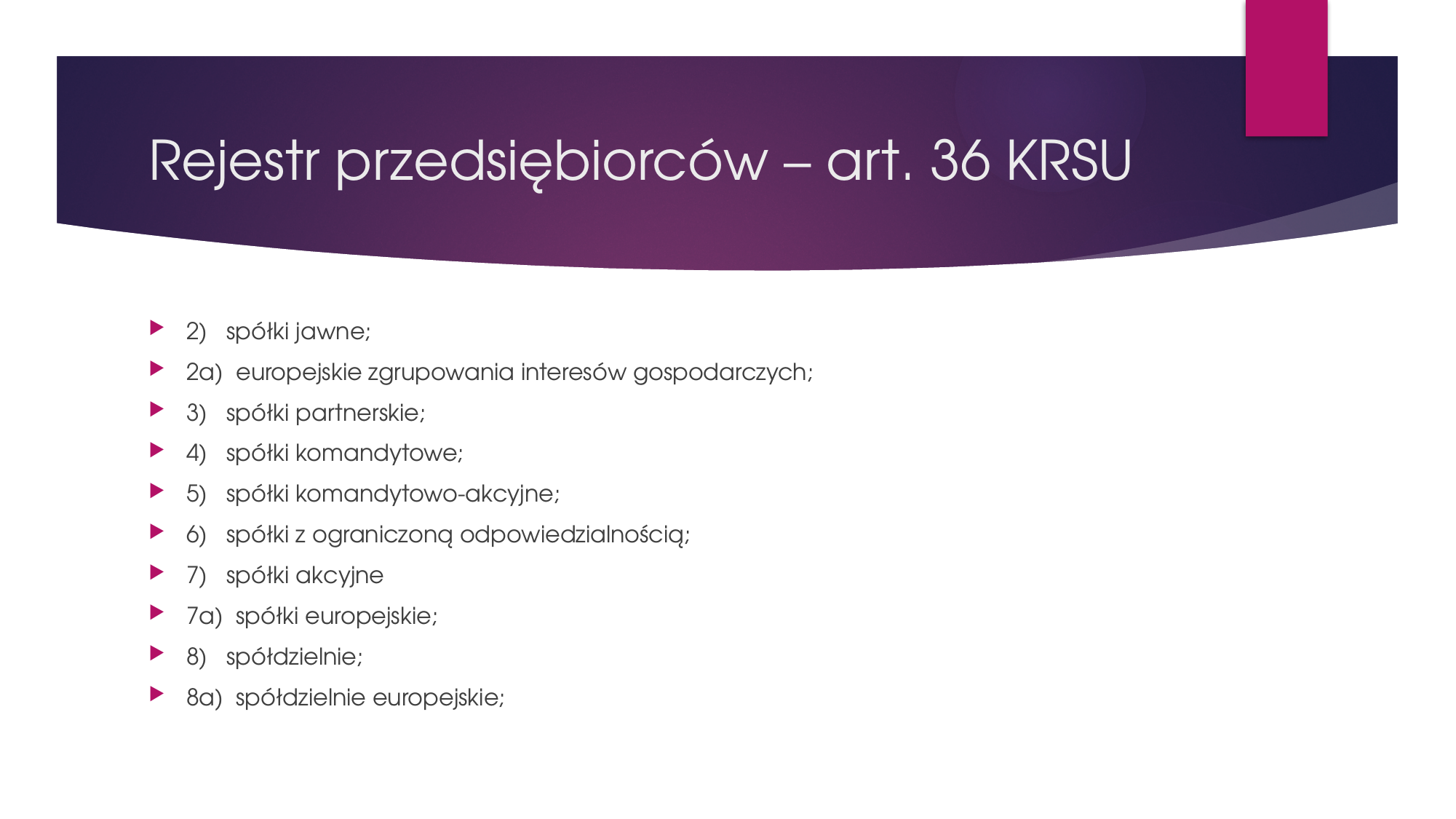

# Rejestr przedsiębiorców – art. 36 KRSU
2)   spółki jawne;
2a)  europejskie zgrupowania interesów gospodarczych;
3)   spółki partnerskie;
4)   spółki komandytowe;
5)   spółki komandytowo-akcyjne;
6)   spółki z ograniczoną odpowiedzialnością;
7)   spółki akcyjne
7a)  spółki europejskie;
8)   spółdzielnie;
8a)  spółdzielnie europejskie;